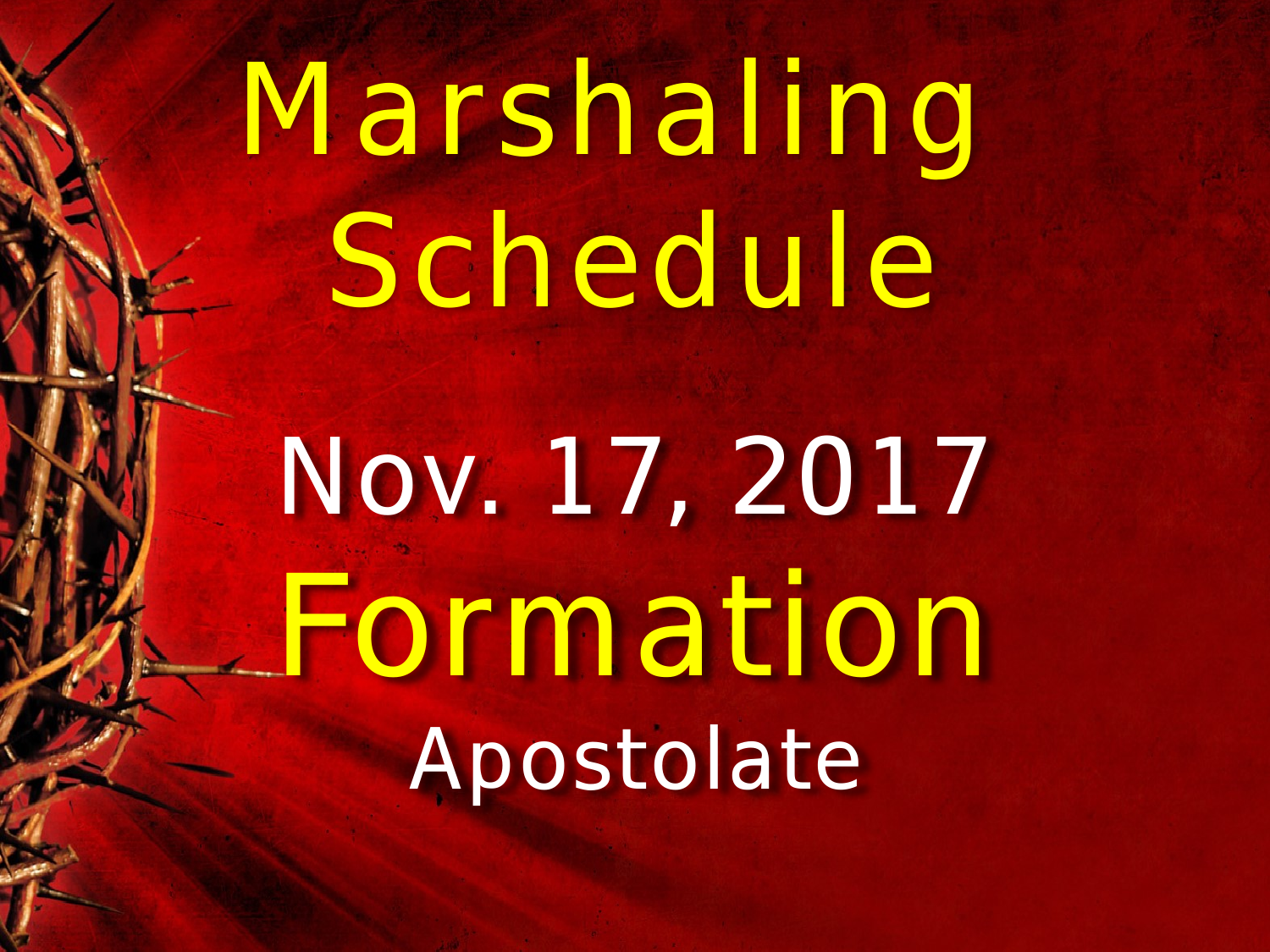

Marshaling
Schedule
Nov. 17, 2017
Formation
Apostolate